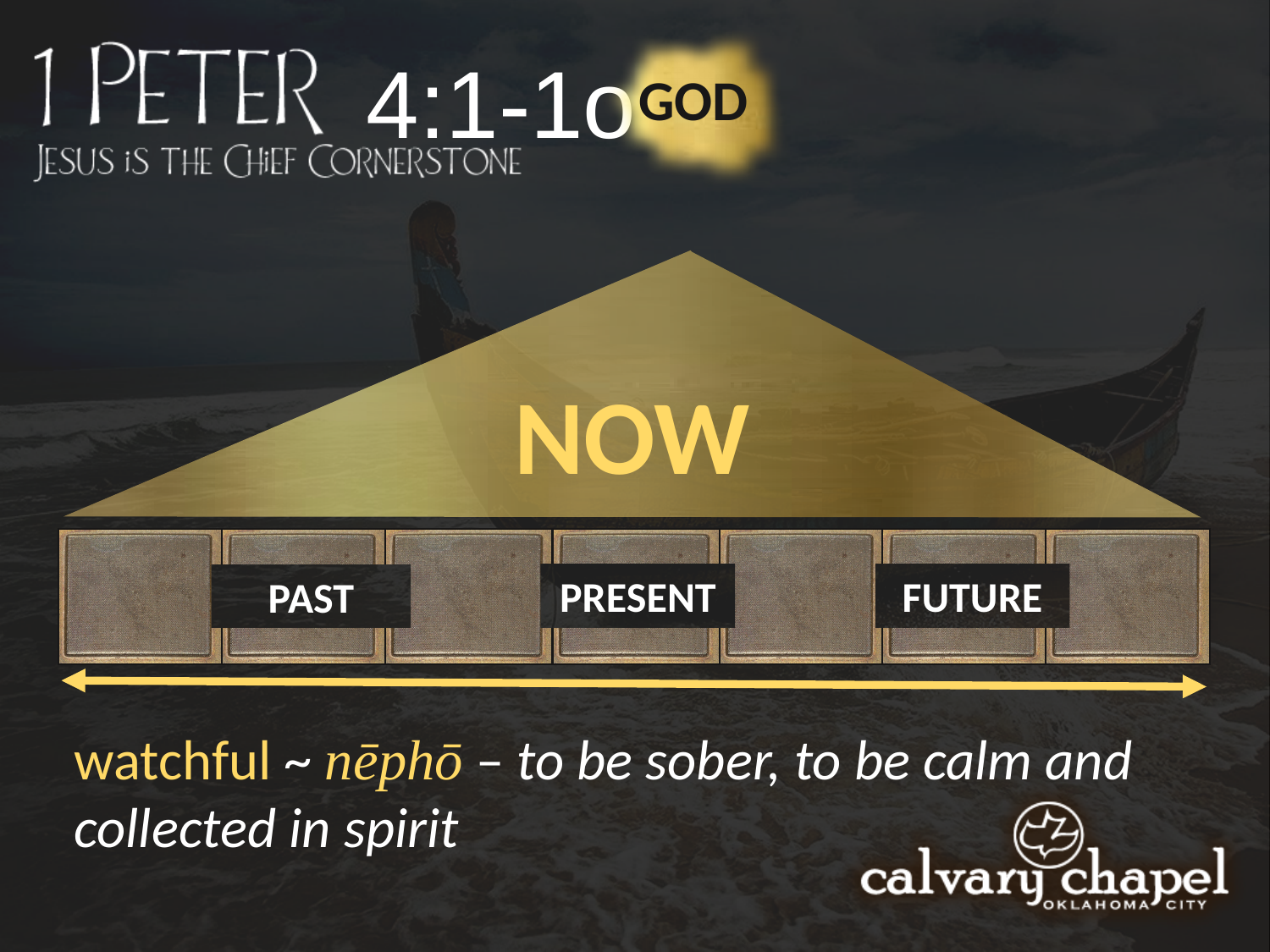

4:1-1o
GOD

NOW

FUTURE
PRESENT
PAST
watchful ~ nēphō – to be sober, to be calm and collected in spirit